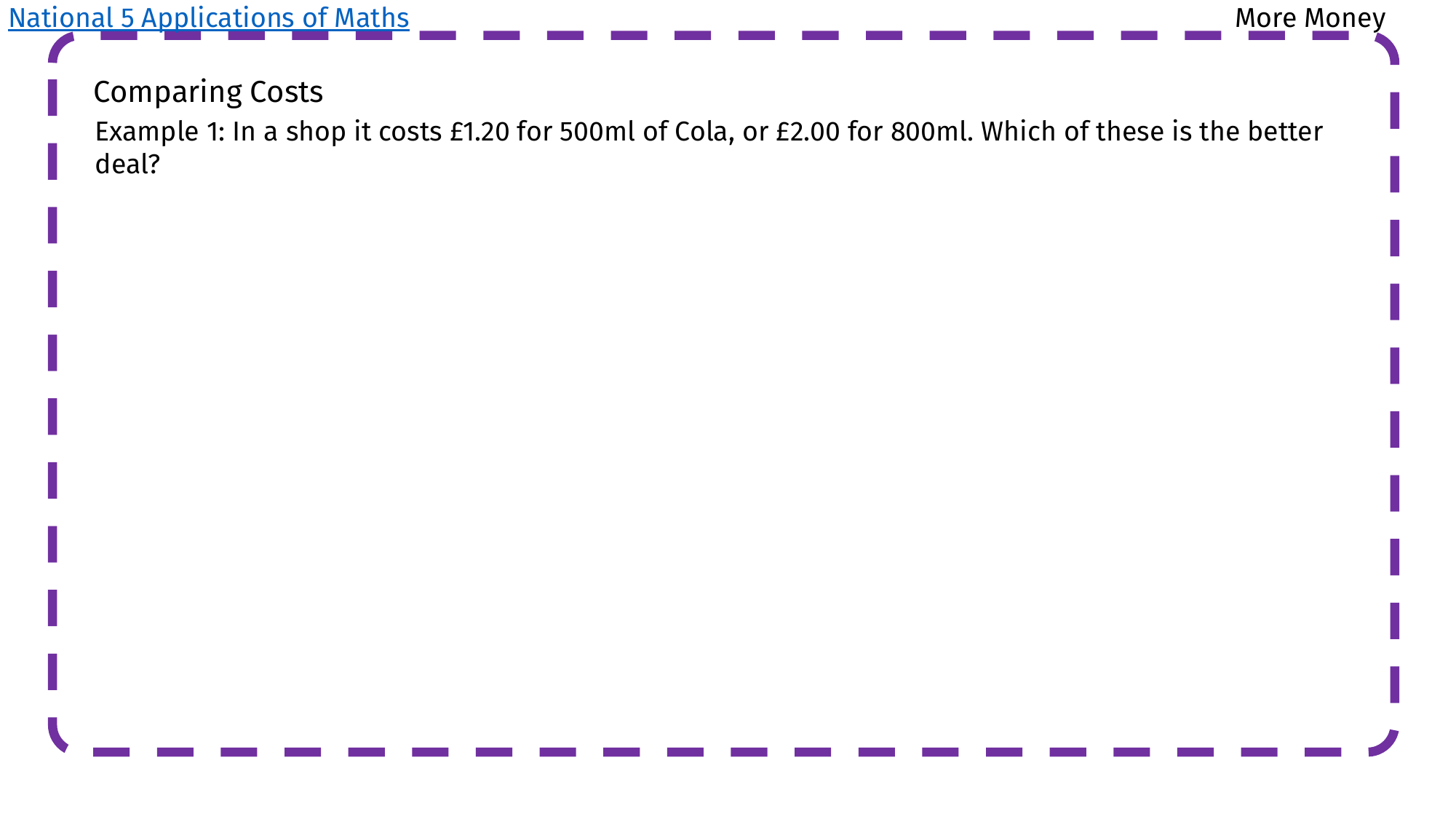

National 5 Applications of Maths
More Money

Comparing Costs
Example 1: In a shop it costs £1.20 for 500ml of Cola, or £2.00 for 800ml. Which of these is the better deal?